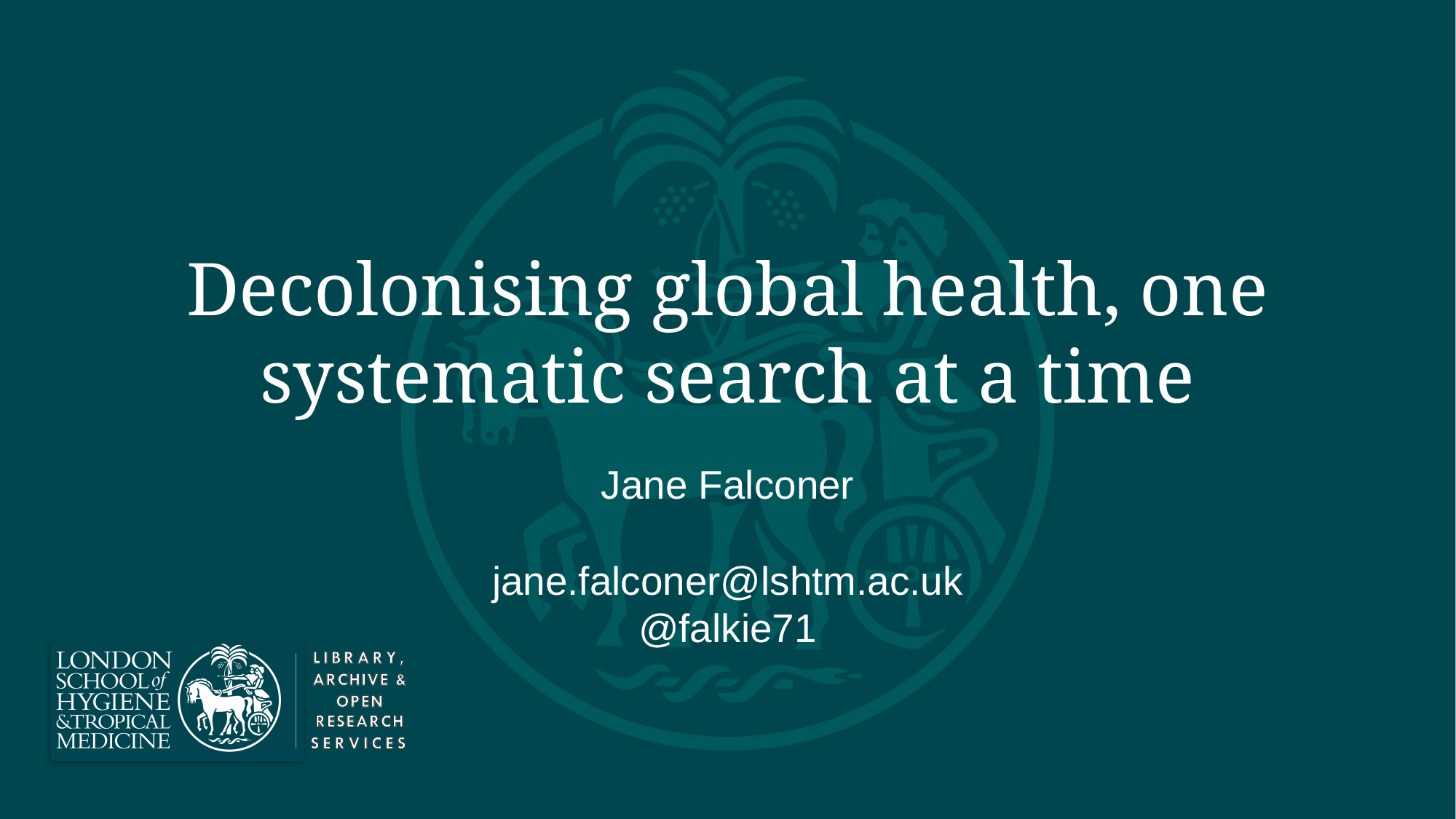

# Decolonising global health, one systematic search at a time
Jane Falconer
jane.falconer@lshtm.ac.uk
@falkie71